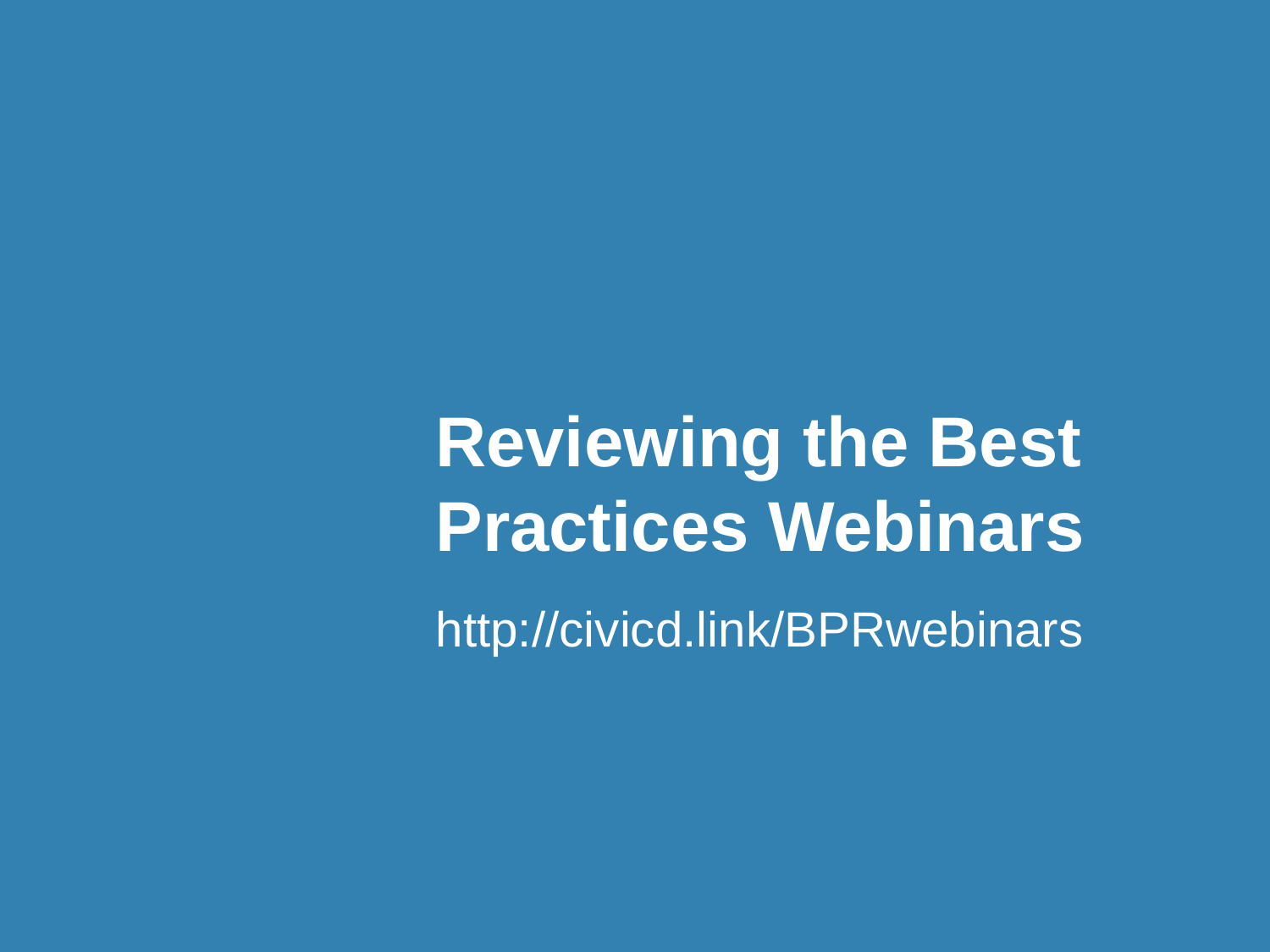

# Reviewing the Best Practices Webinars
http://civicd.link/BPRwebinars